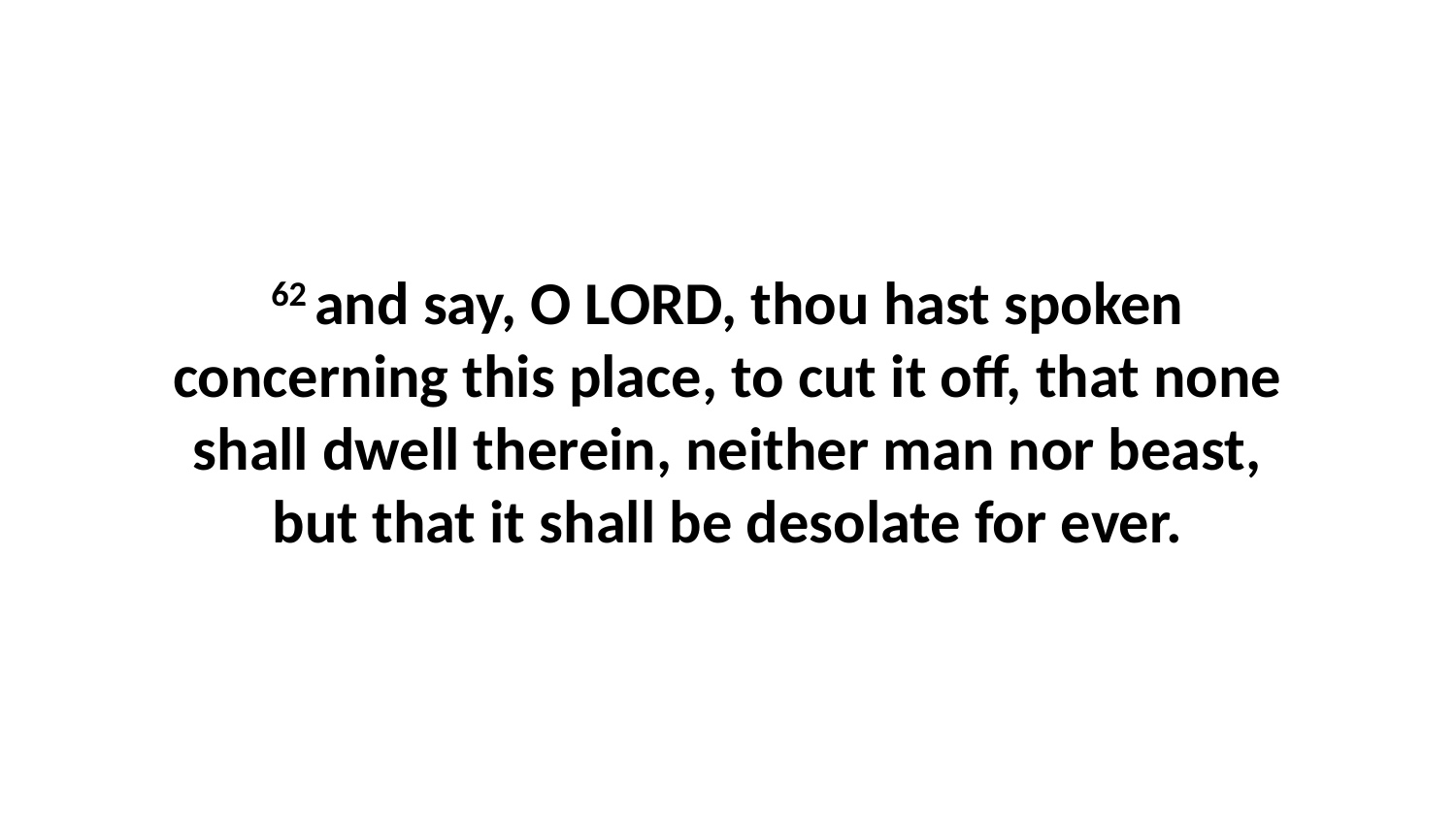

62 and say, O LORD, thou hast spoken concerning this place, to cut it off, that none shall dwell therein, neither man nor beast, but that it shall be desolate for ever.